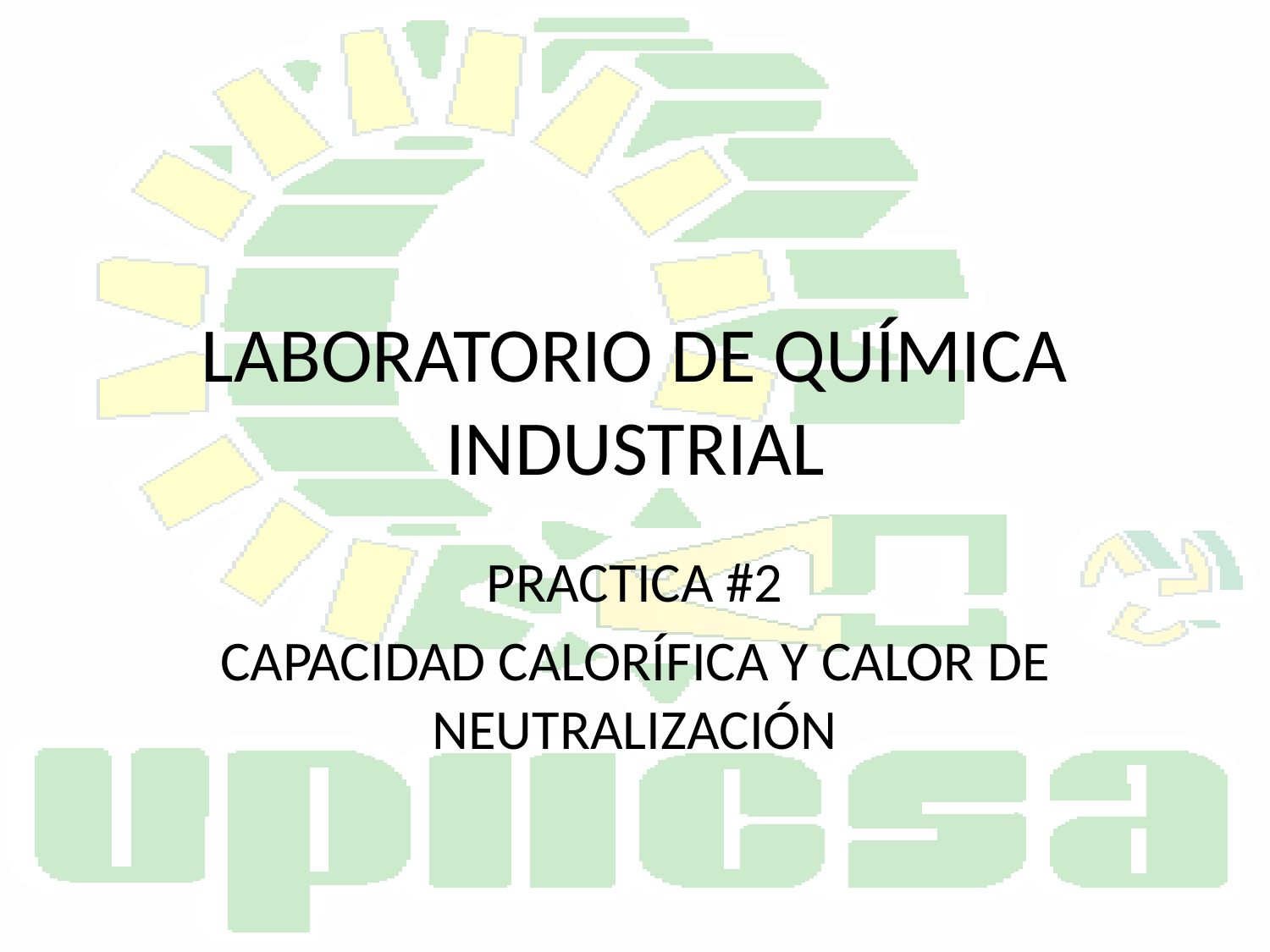

# LABORATORIO DE QUÍMICA INDUSTRIAL
PRACTICA #2
CAPACIDAD CALORÍFICA Y CALOR DE NEUTRALIZACIÓN